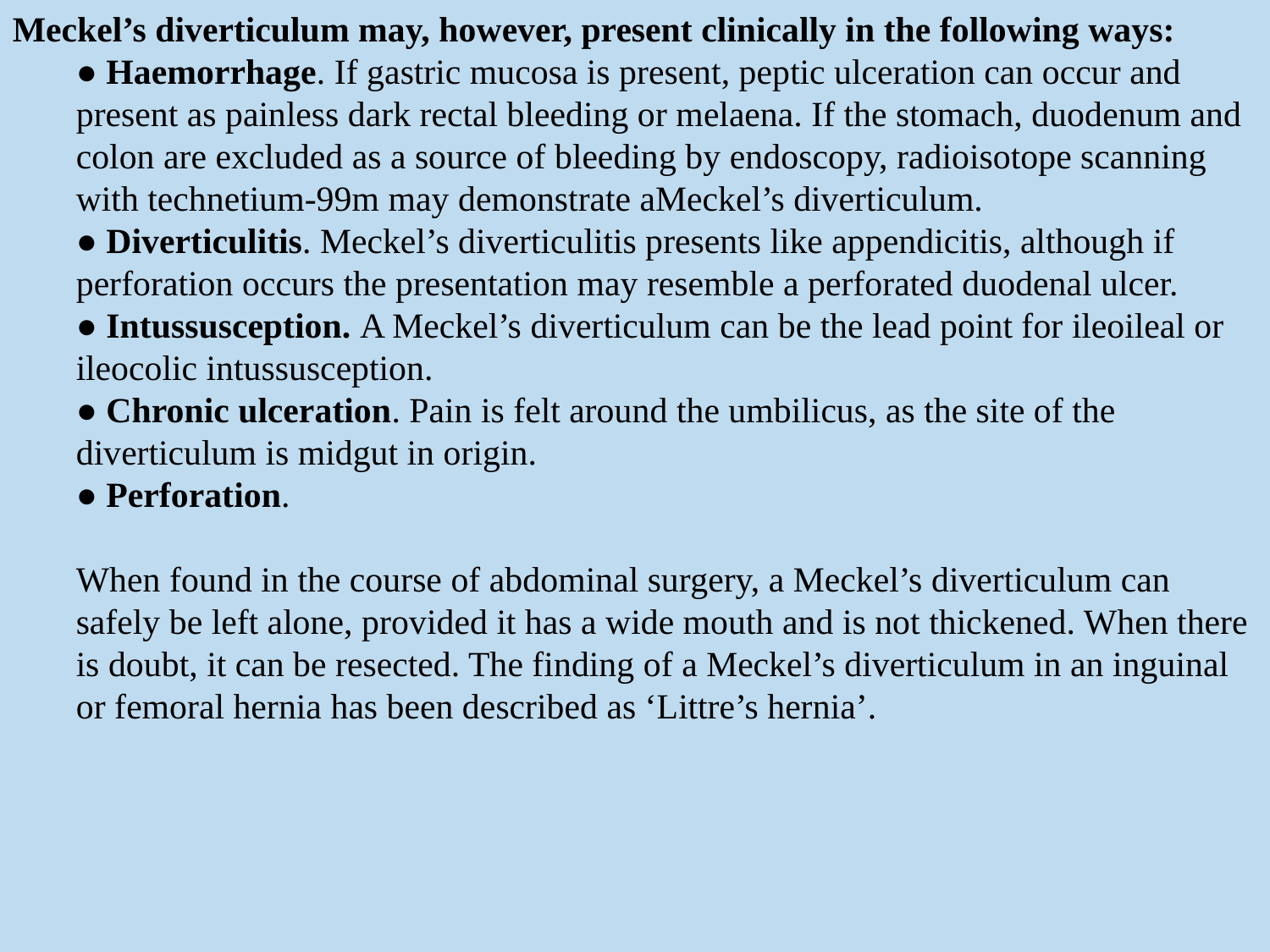

Meckel’s diverticulum may, however, present clinically in the following ways:
● Haemorrhage. If gastric mucosa is present, peptic ulceration can occur and present as painless dark rectal bleeding or melaena. If the stomach, duodenum and colon are excluded as a source of bleeding by endoscopy, radioisotope scanning with technetium-99m may demonstrate aMeckel’s diverticulum.
● Diverticulitis. Meckel’s diverticulitis presents like appendicitis, although if perforation occurs the presentation may resemble a perforated duodenal ulcer.
● Intussusception. A Meckel’s diverticulum can be the lead point for ileoileal or ileocolic intussusception.
● Chronic ulceration. Pain is felt around the umbilicus, as the site of the diverticulum is midgut in origin.
● Perforation.

When found in the course of abdominal surgery, a Meckel’s diverticulum can safely be left alone, provided it has a wide mouth and is not thickened. When there is doubt, it can be resected. The finding of a Meckel’s diverticulum in an inguinal or femoral hernia has been described as ‘Littre’s hernia’.